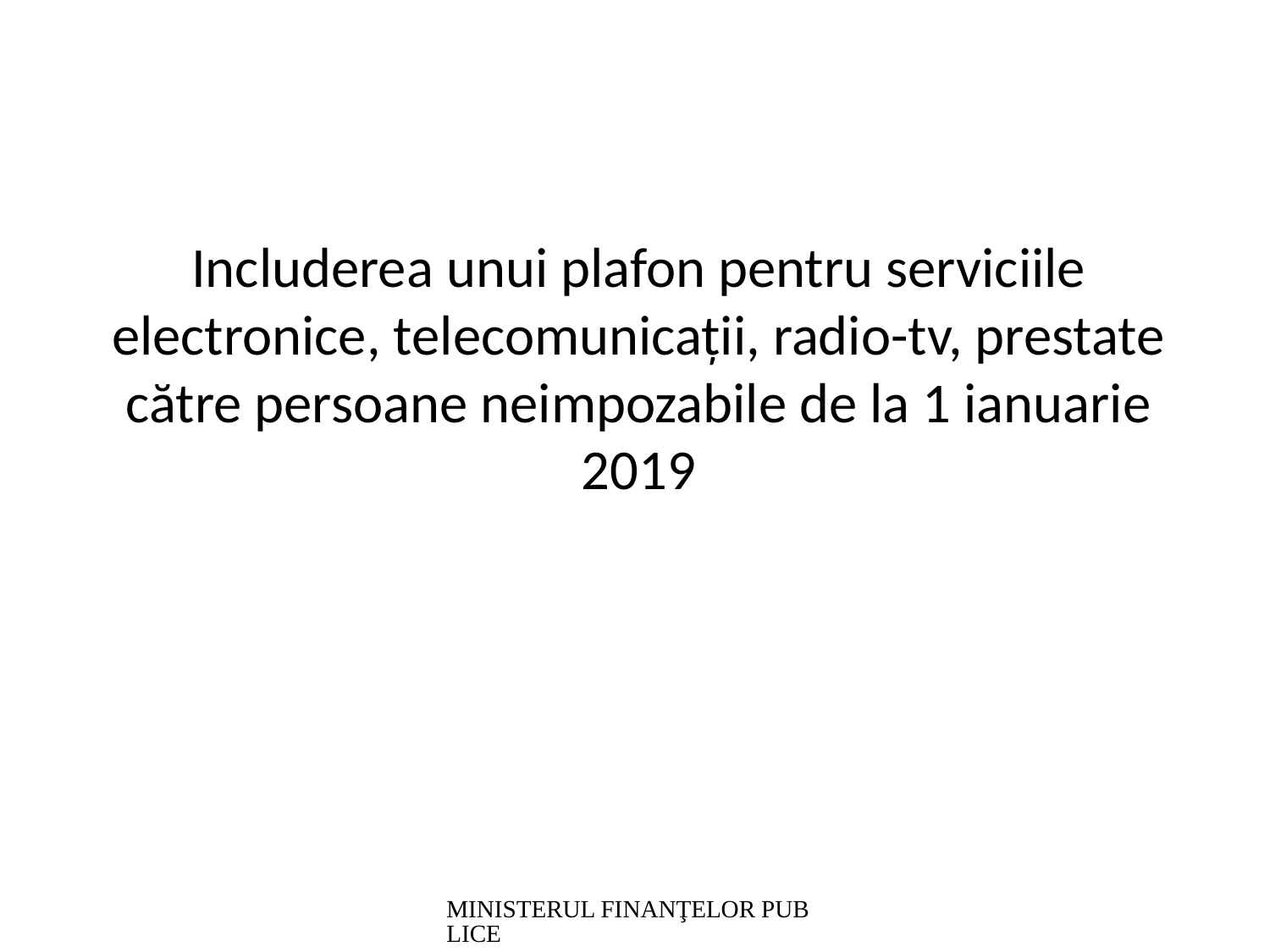

Includerea unui plafon pentru serviciile electronice, telecomunicații, radio-tv, prestate către persoane neimpozabile de la 1 ianuarie 2019
MINISTERUL FINANŢELOR PUBLICE